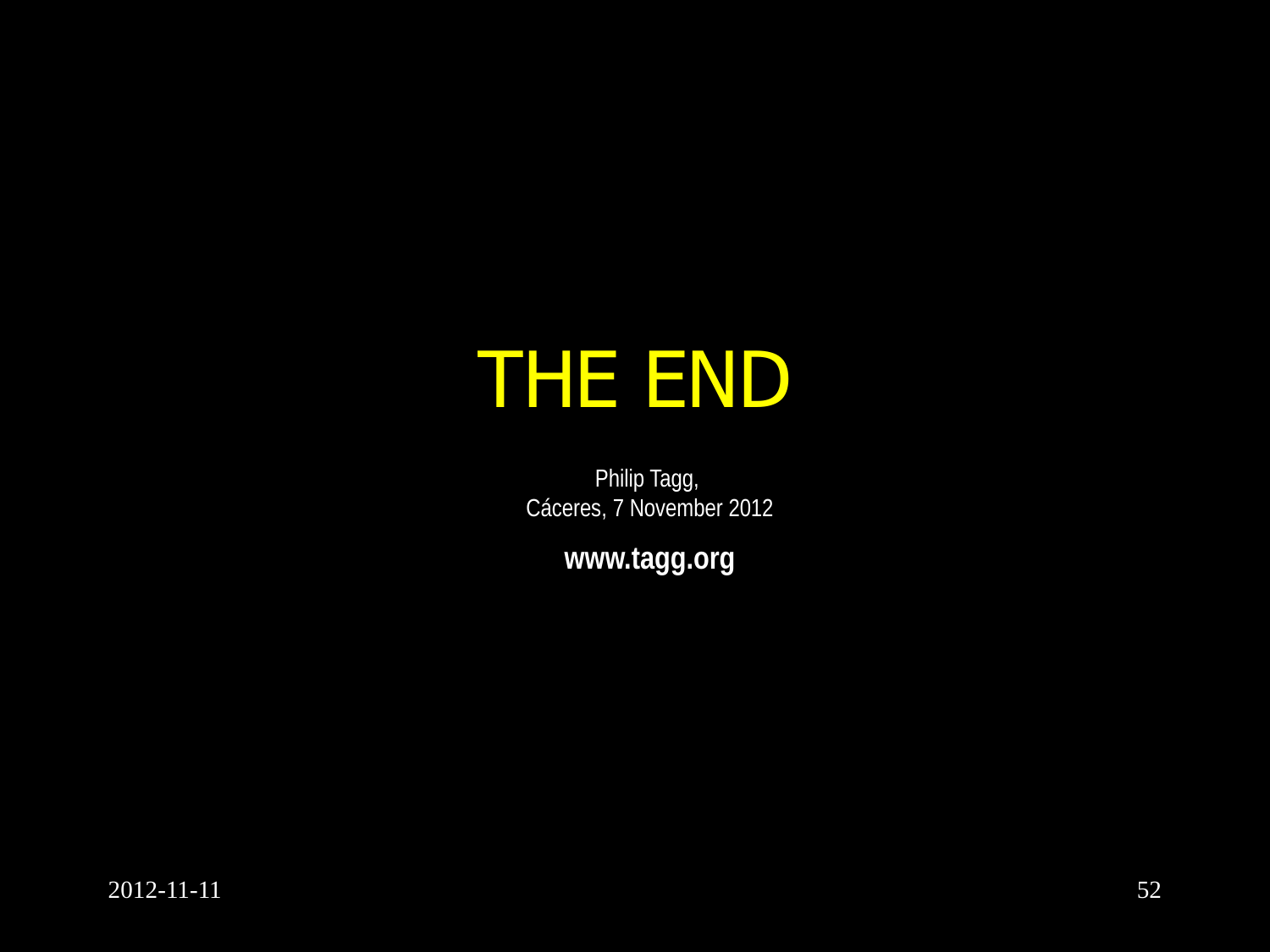

# THE END
Philip Tagg,
Cáceres, 7 November 2012
www.tagg.org
2012-11-11
52